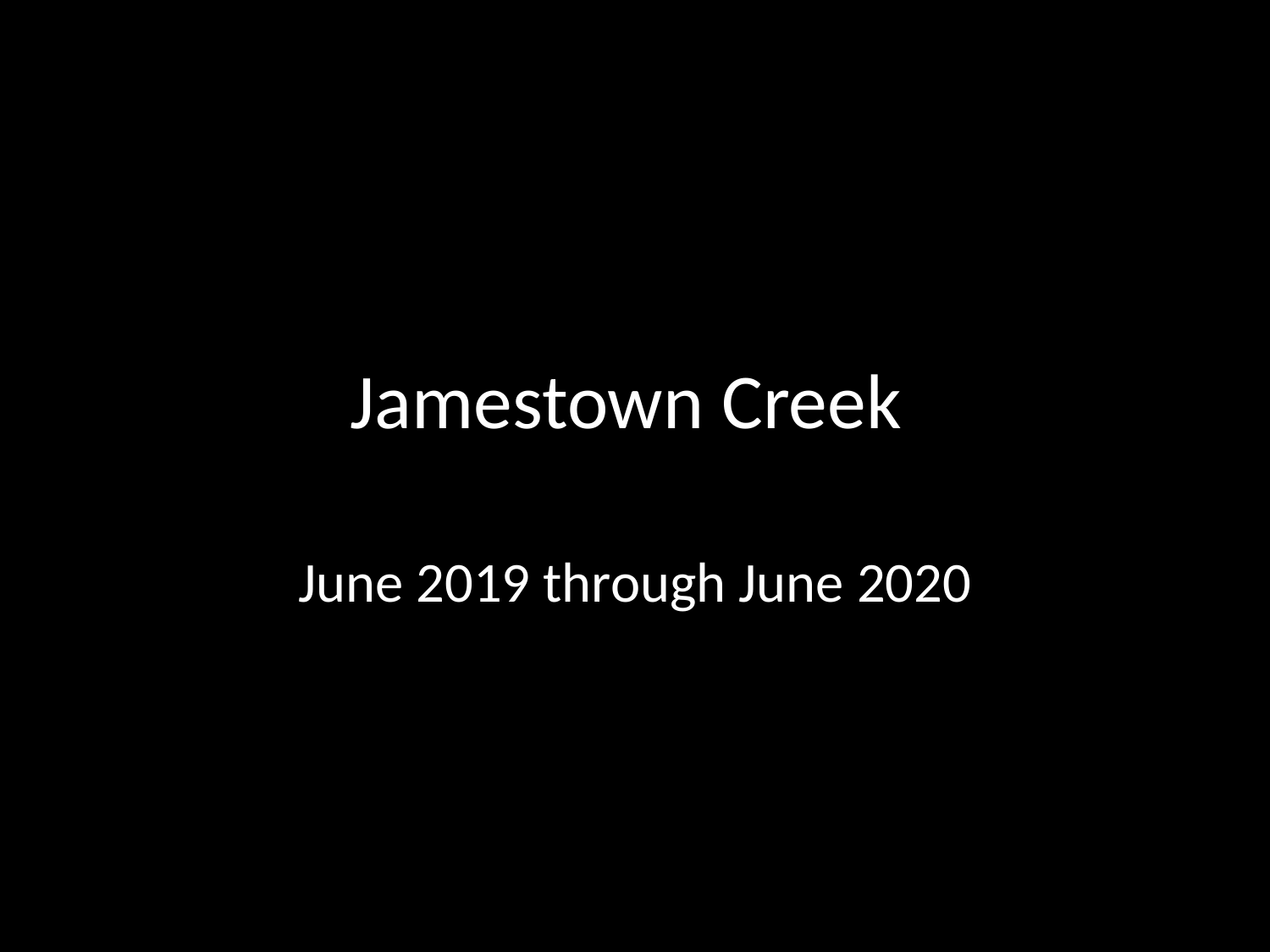

# Jamestown Creek
June 2019 through June 2020